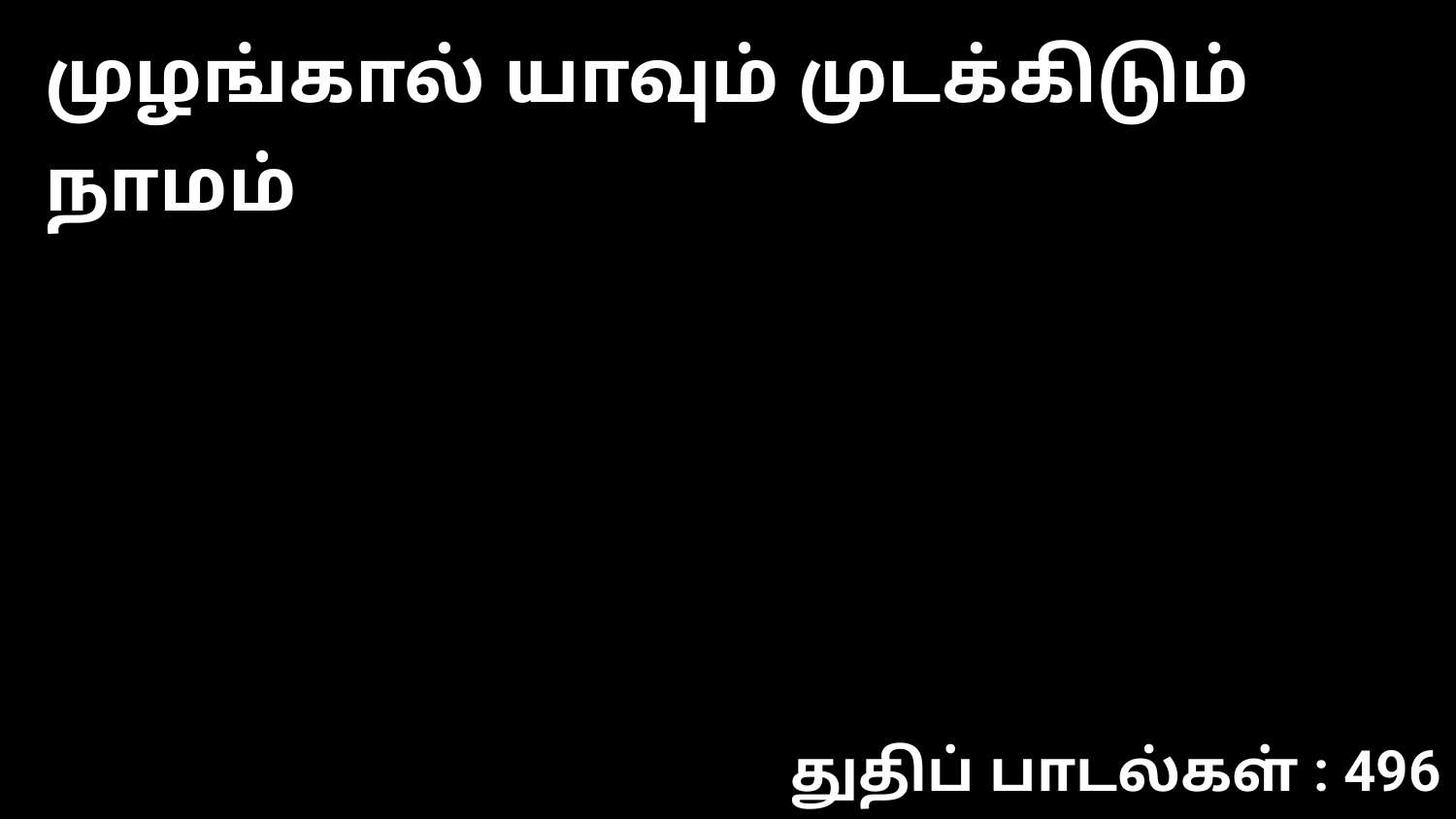

முழங்கால் யாவும் முடக்கிடும் நாமம்
துதிப் பாடல்கள் : 496